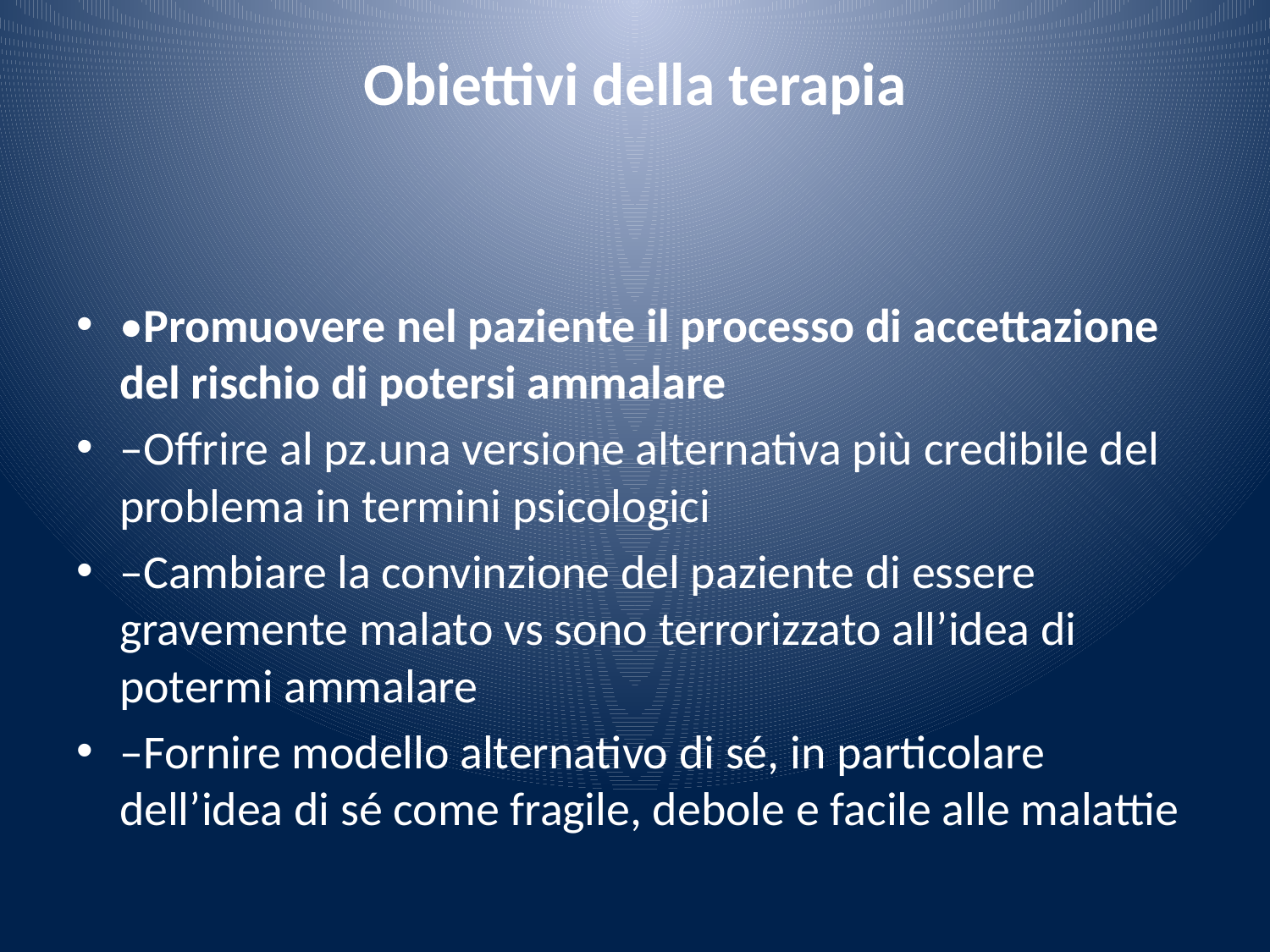

# Obiettivi della terapia

•Promuovere nel paziente il processo di accettazione del rischio di potersi ammalare
–Offrire al pz.una versione alternativa più credibile del problema in termini psicologici
–Cambiare la convinzione del paziente di essere gravemente malato vs sono terrorizzato all’idea di potermi ammalare
–Fornire modello alternativo di sé, in particolare dell’idea di sé come fragile, debole e facile alle malattie